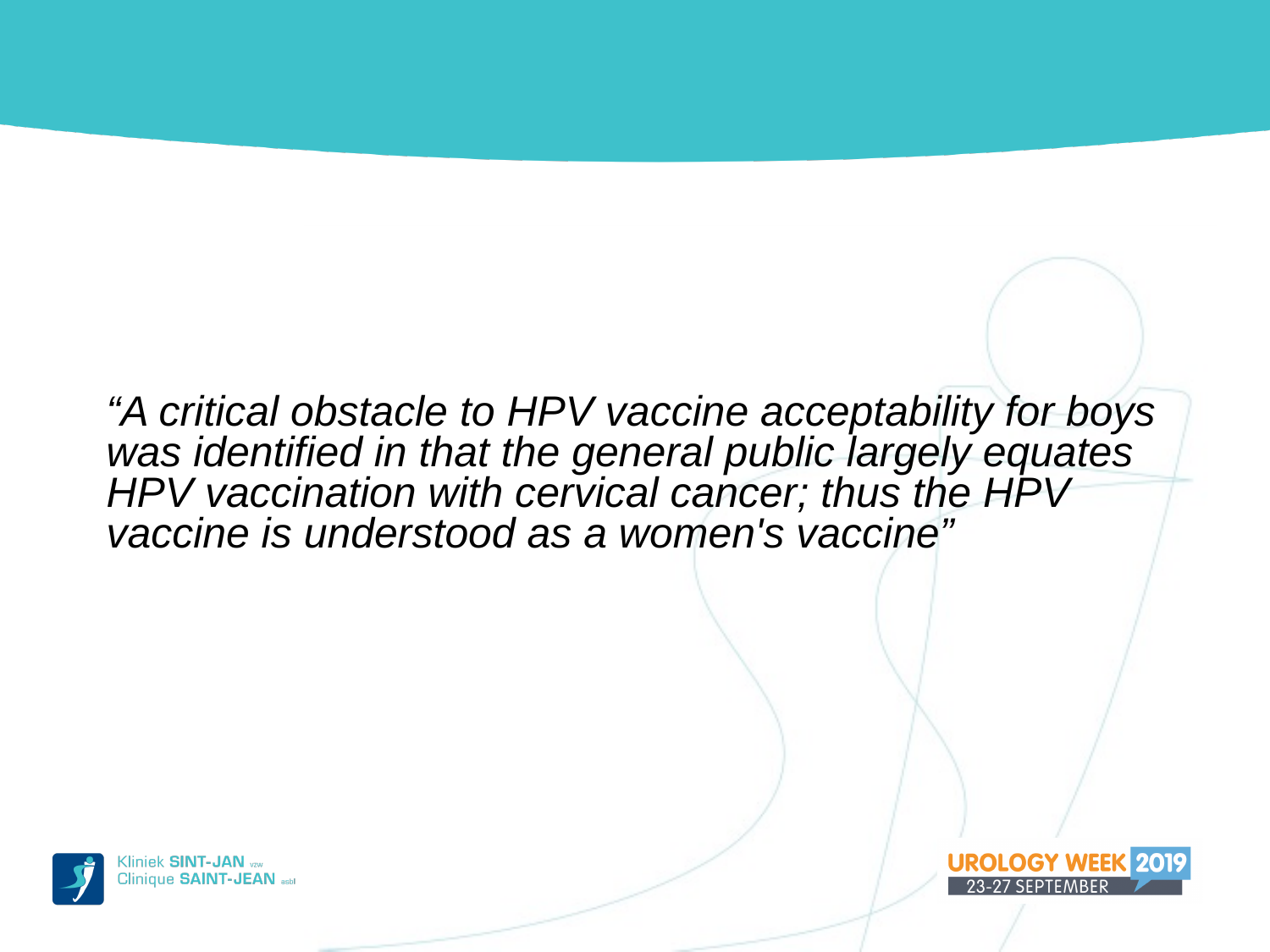

“A critical obstacle to HPV vaccine acceptability for boys was identified in that the general public largely equates HPV vaccination with cervical cancer; thus the HPV vaccine is understood as a women's vaccine”
# Prevention